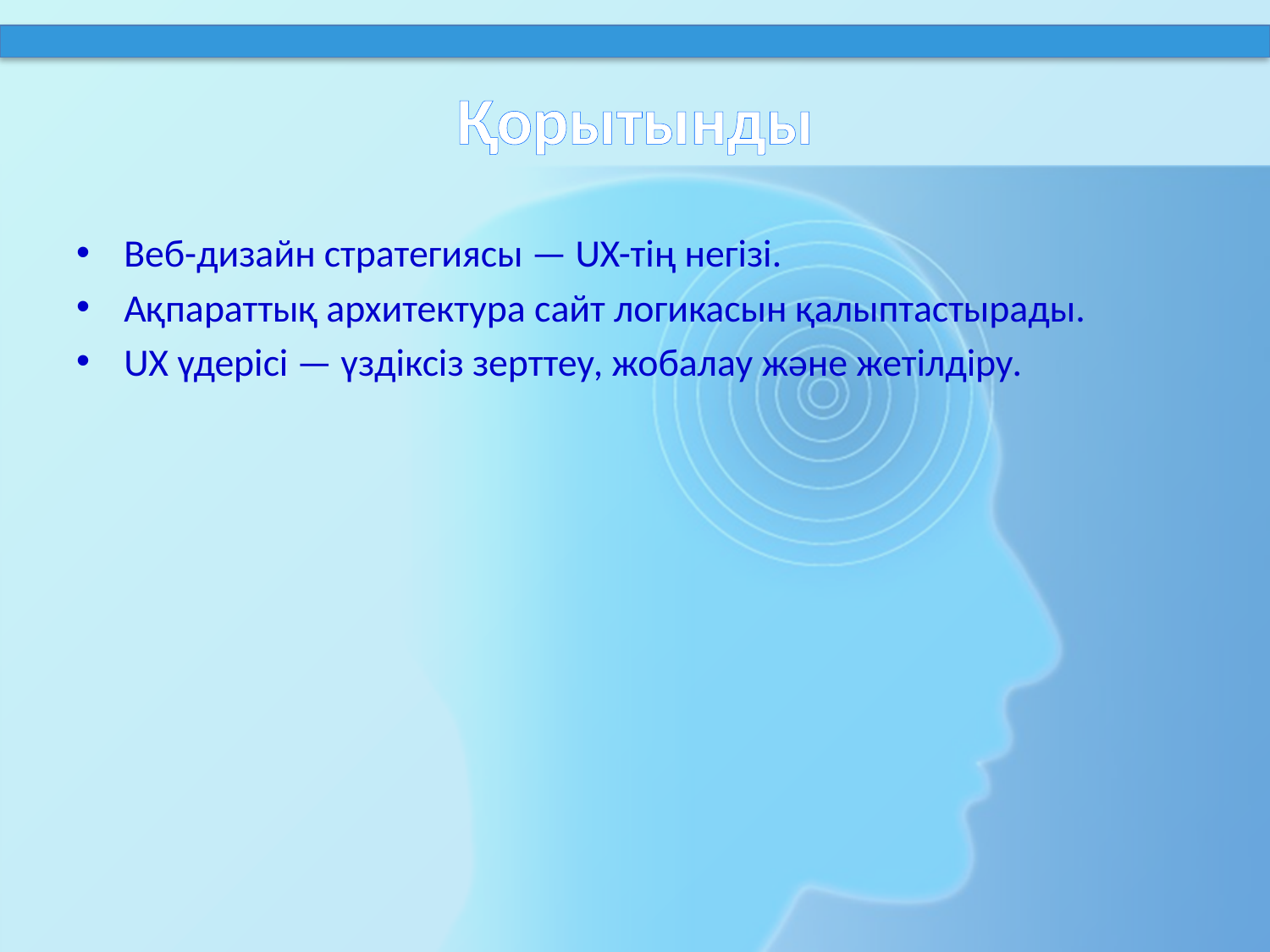

# Қорытынды
Веб-дизайн стратегиясы — UX-тің негізі.
Ақпараттық архитектура сайт логикасын қалыптастырады.
UX үдерісі — үздіксіз зерттеу, жобалау және жетілдіру.